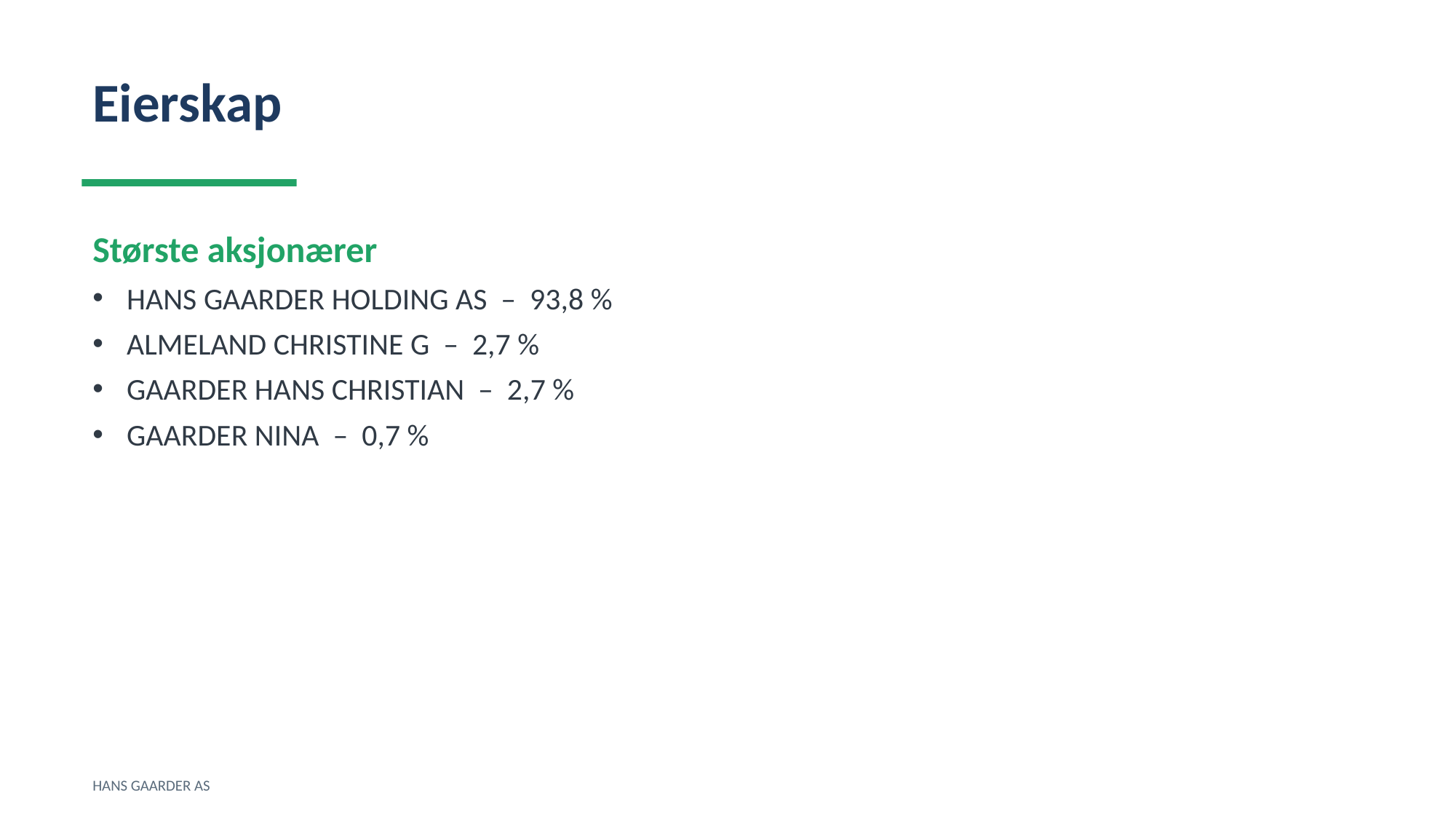

Eierskap

Største aksjonærer
HANS GAARDER HOLDING AS  –  93,8 %
ALMELAND CHRISTINE G  –  2,7 %
GAARDER HANS CHRISTIAN  –  2,7 %
GAARDER NINA  –  0,7 %
HANS GAARDER AS